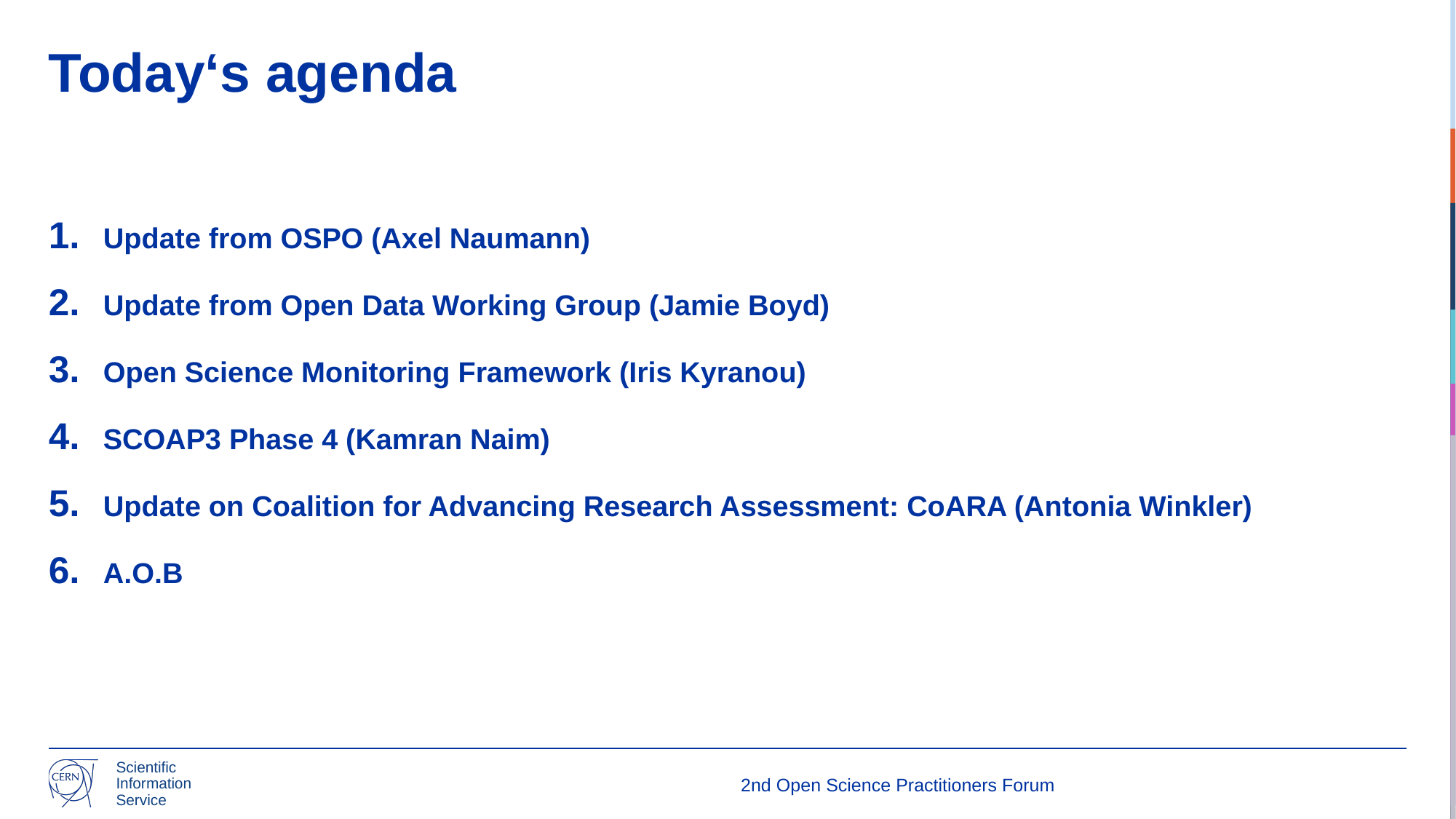

# Today‘s agenda
Update from OSPO (Axel Naumann)
Update from Open Data Working Group (Jamie Boyd)
Open Science Monitoring Framework (Iris Kyranou)
SCOAP3 Phase 4 (Kamran Naim)
Update on Coalition for Advancing Research Assessment: CoARA (Antonia Winkler)
A.O.B

2nd Open Science Practitioners Forum